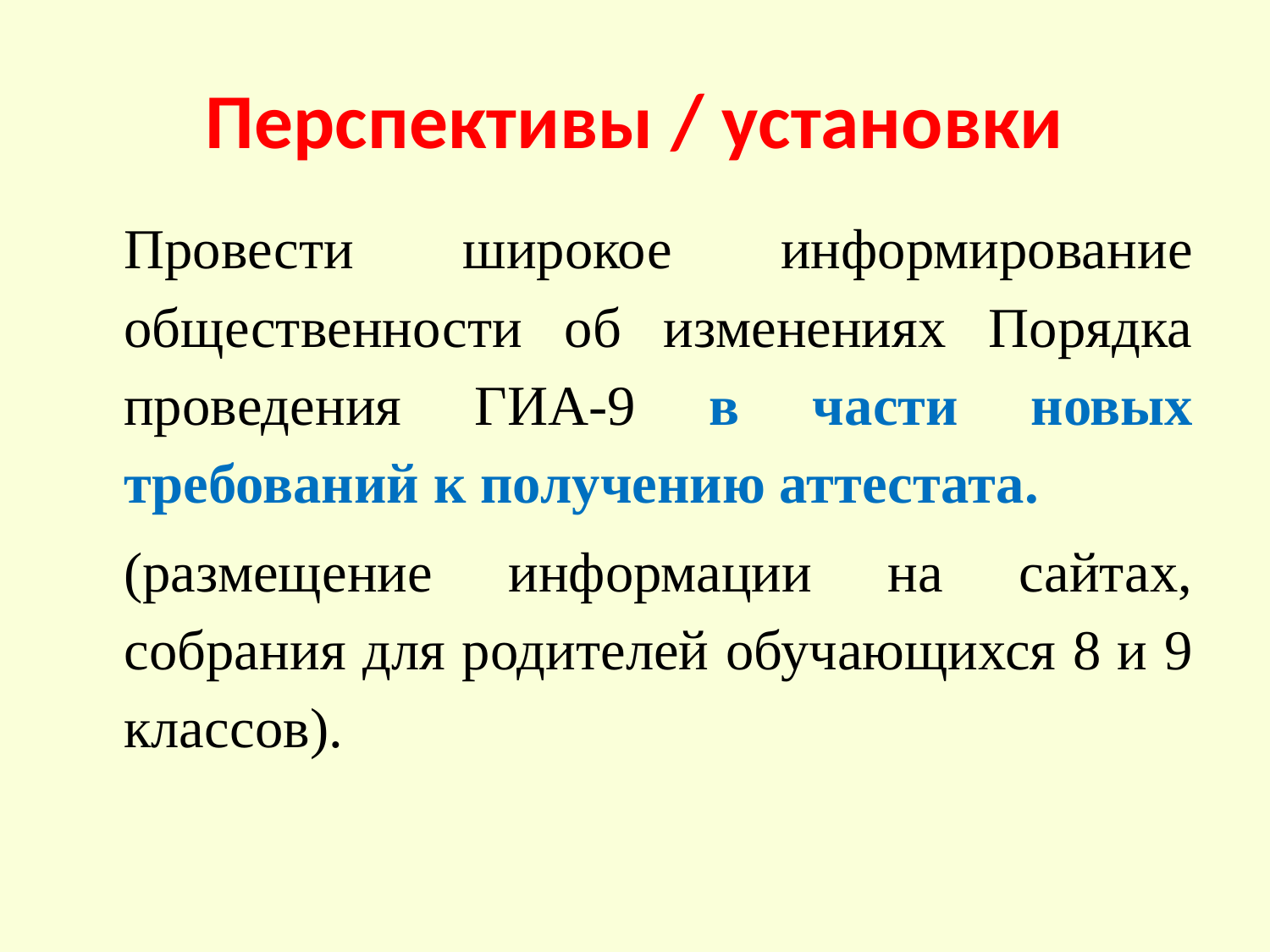

# Перспективы / установки
Провести широкое информирование общественности об изменениях Порядка проведения ГИА-9 в части новых требований к получению аттестата.
(размещение информации на сайтах, собрания для родителей обучающихся 8 и 9 классов).